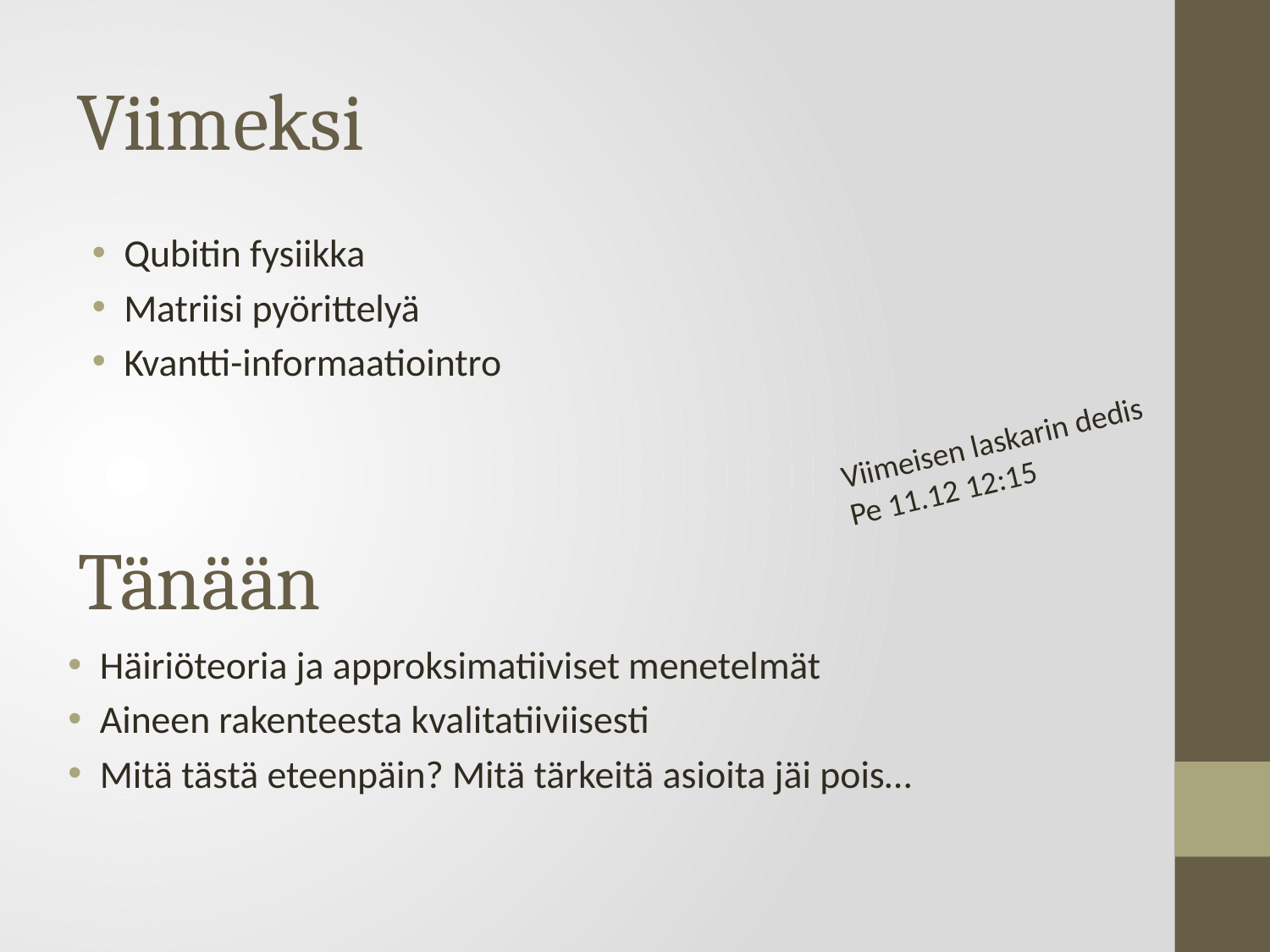

# Viimeksi
Qubitin fysiikka
Matriisi pyörittelyä
Kvantti-informaatiointro
Viimeisen laskarin dedis
Pe 11.12 12:15
Tänään
Häiriöteoria ja approksimatiiviset menetelmät
Aineen rakenteesta kvalitatiiviisesti
Mitä tästä eteenpäin? Mitä tärkeitä asioita jäi pois…